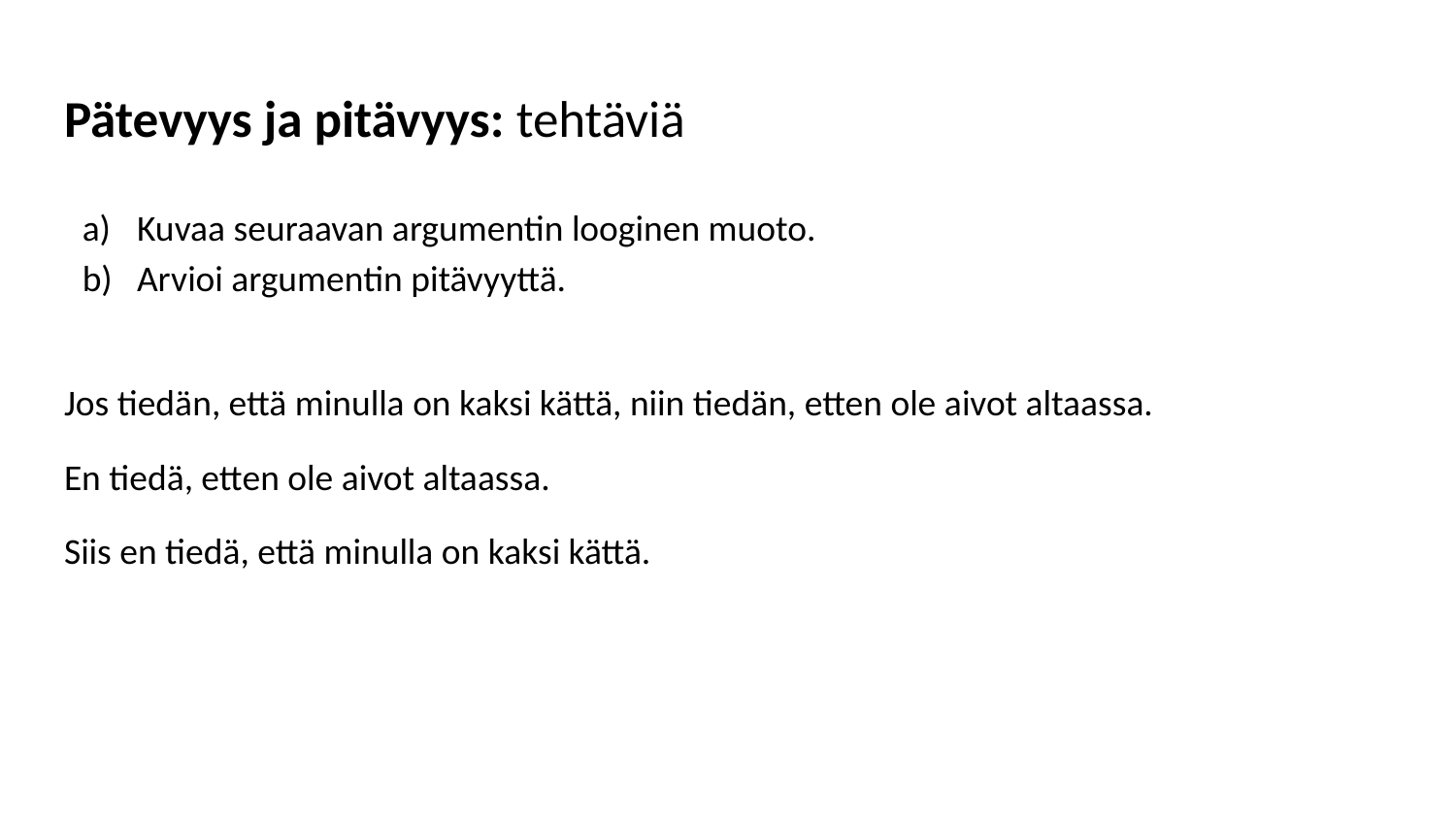

# Pätevyys ja pitävyys: tehtäviä
Kuvaa seuraavan argumentin looginen muoto.
Arvioi argumentin pitävyyttä.
Jos tiedän, että minulla on kaksi kättä, niin tiedän, etten ole aivot altaassa.
En tiedä, etten ole aivot altaassa.
Siis en tiedä, että minulla on kaksi kättä.